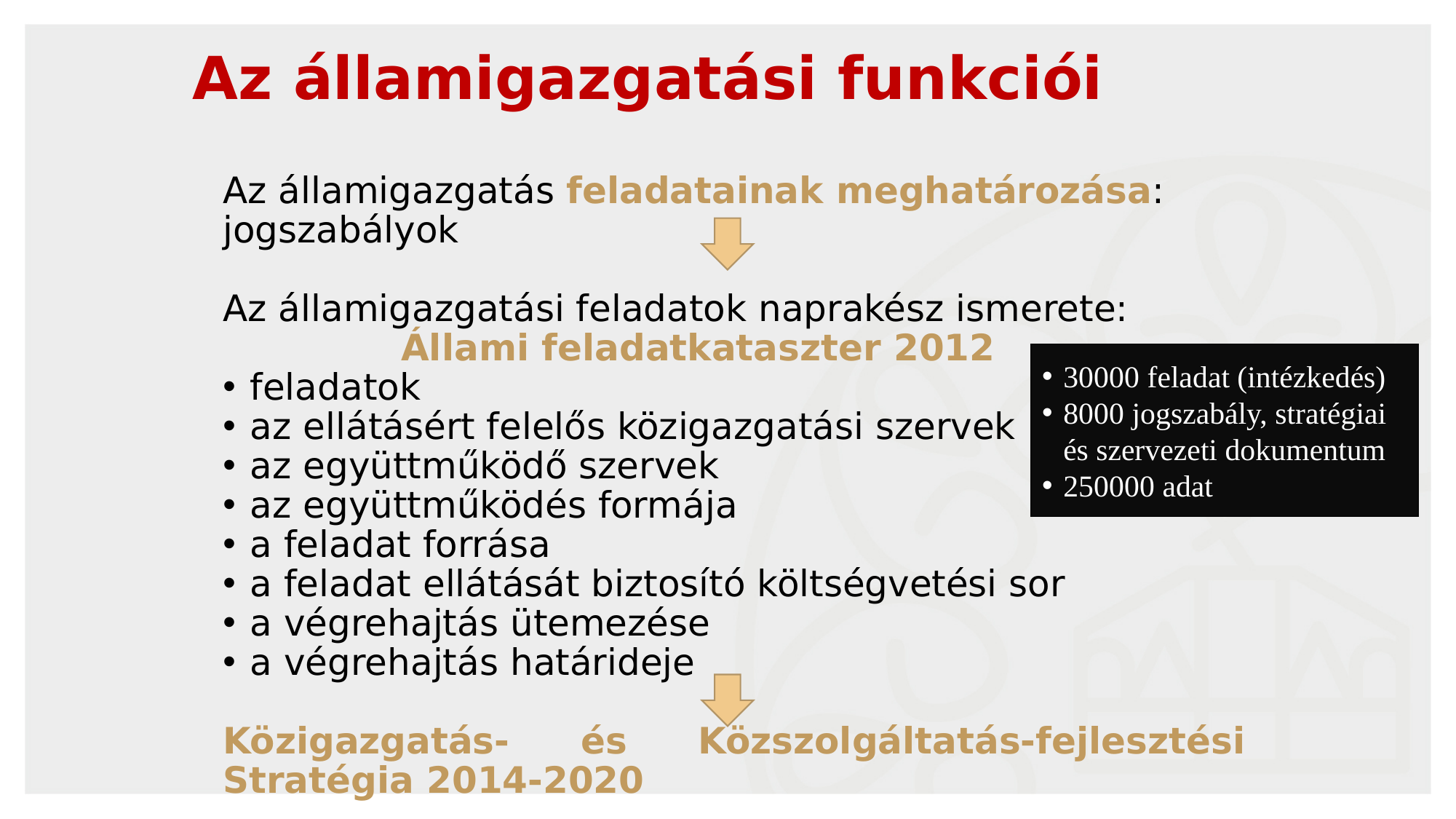

# Az államigazgatási funkciói
Az államigazgatás feladatainak meghatározása: jogszabályok

Az államigazgatási feladatok naprakész ismerete:
              Állami feladatkataszter 2012
feladatok
az ellátásért felelős közigazgatási szervek
az együttműködő szervek
az együttműködés formája
a feladat forrása
a feladat ellátását biztosító költségvetési sor
a végrehajtás ütemezése
a végrehajtás határideje

Közigazgatás- és Közszolgáltatás-fejlesztési Stratégia 2014-2020

30000 feladat (intézkedés)
8000 jogszabály, stratégiai és szervezeti dokumentum
250000 adat